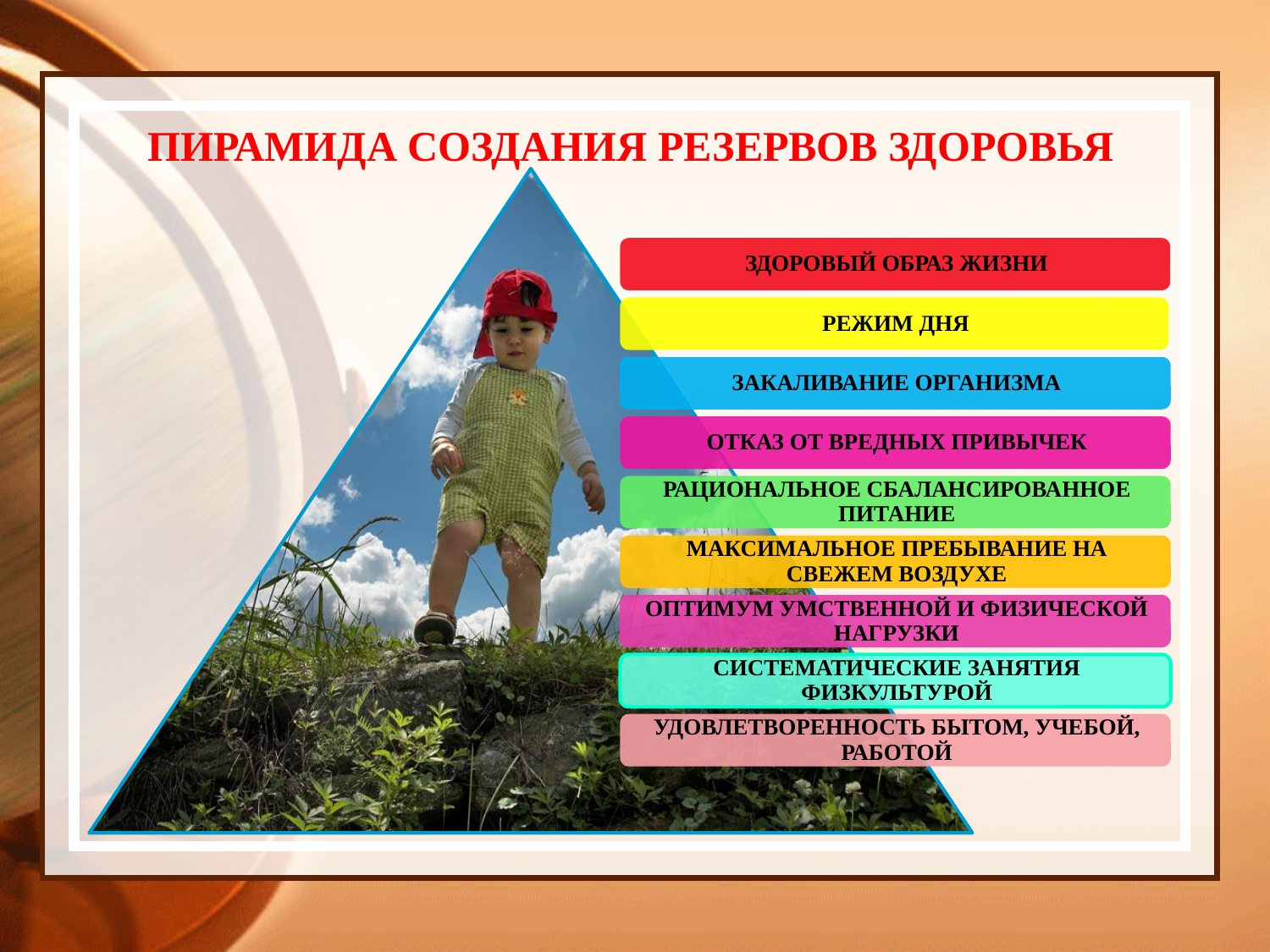

# ПИРАМИДА СОЗДАНИЯ РЕЗЕРВОВ ЗДОРОВЬЯ
ЗДОРОВЫЙ ОБРАЗ ЖИЗНИ
РЕЖИМ ДНЯ
ЗАКАЛИВАНИЕ ОРГАНИЗМА
ОТКАЗ ОТ ВРЕДНЫХ ПРИВЫЧЕК
РАЦИОНАЛЬНОЕ СБАЛАНСИРОВАННОЕ ПИТАНИЕ
МАКСИМАЛЬНОЕ ПРЕБЫВАНИЕ НА СВЕЖЕМ ВОЗДУХЕ
ОПТИМУМ УМСТВЕННОЙ И ФИЗИЧЕСКОЙ НАГРУЗКИ
СИСТЕМАТИЧЕСКИЕ ЗАНЯТИЯ ФИЗКУЛЬТУРОЙ
УДОВЛЕТВОРЕННОСТЬ БЫТОМ, УЧЕБОЙ, РАБОТОЙ